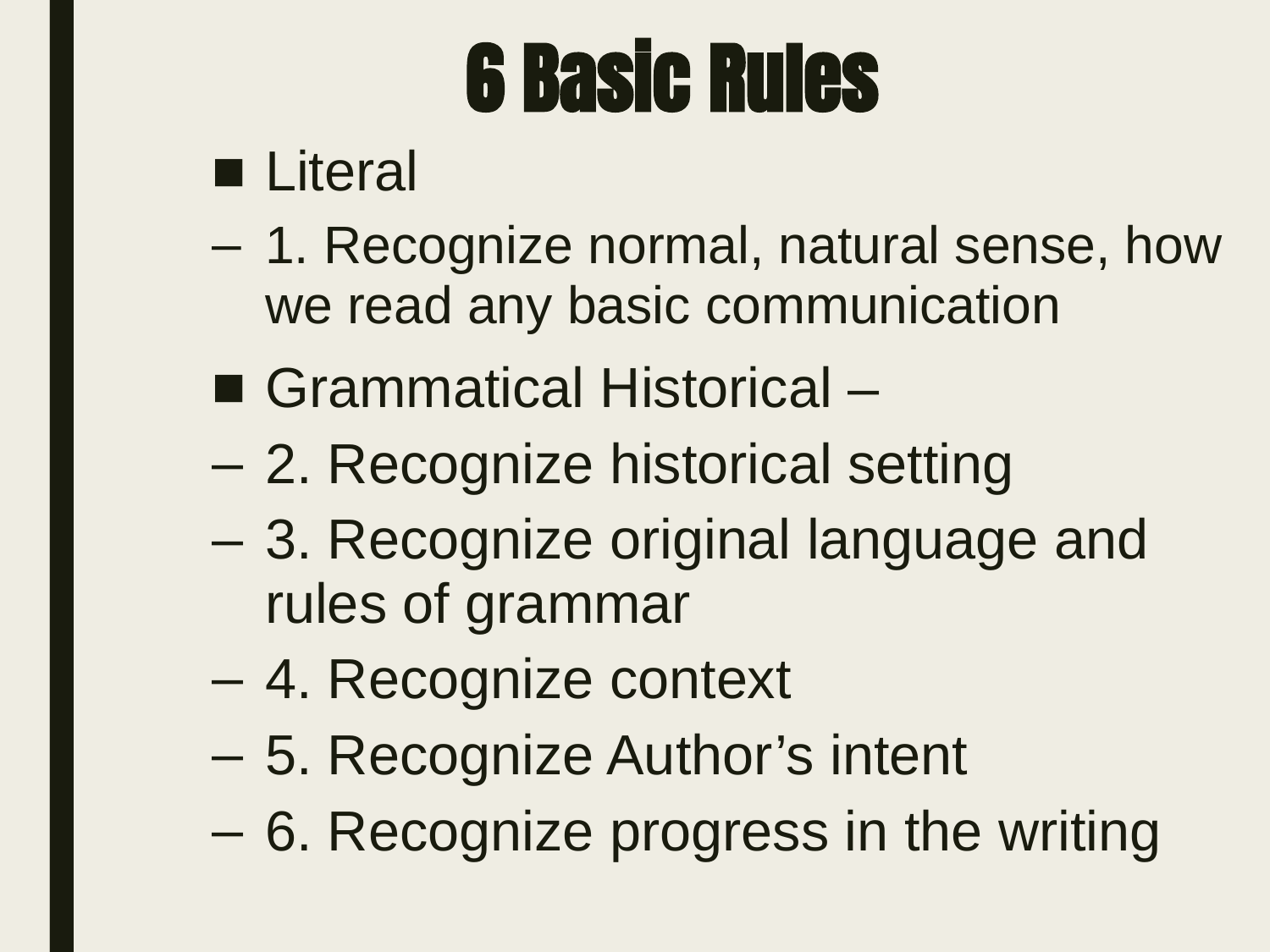

# 6 Basic Rules
Literal
1. Recognize normal, natural sense, how we read any basic communication
Grammatical Historical –
2. Recognize historical setting
3. Recognize original language and rules of grammar
4. Recognize context
5. Recognize Author’s intent
6. Recognize progress in the writing